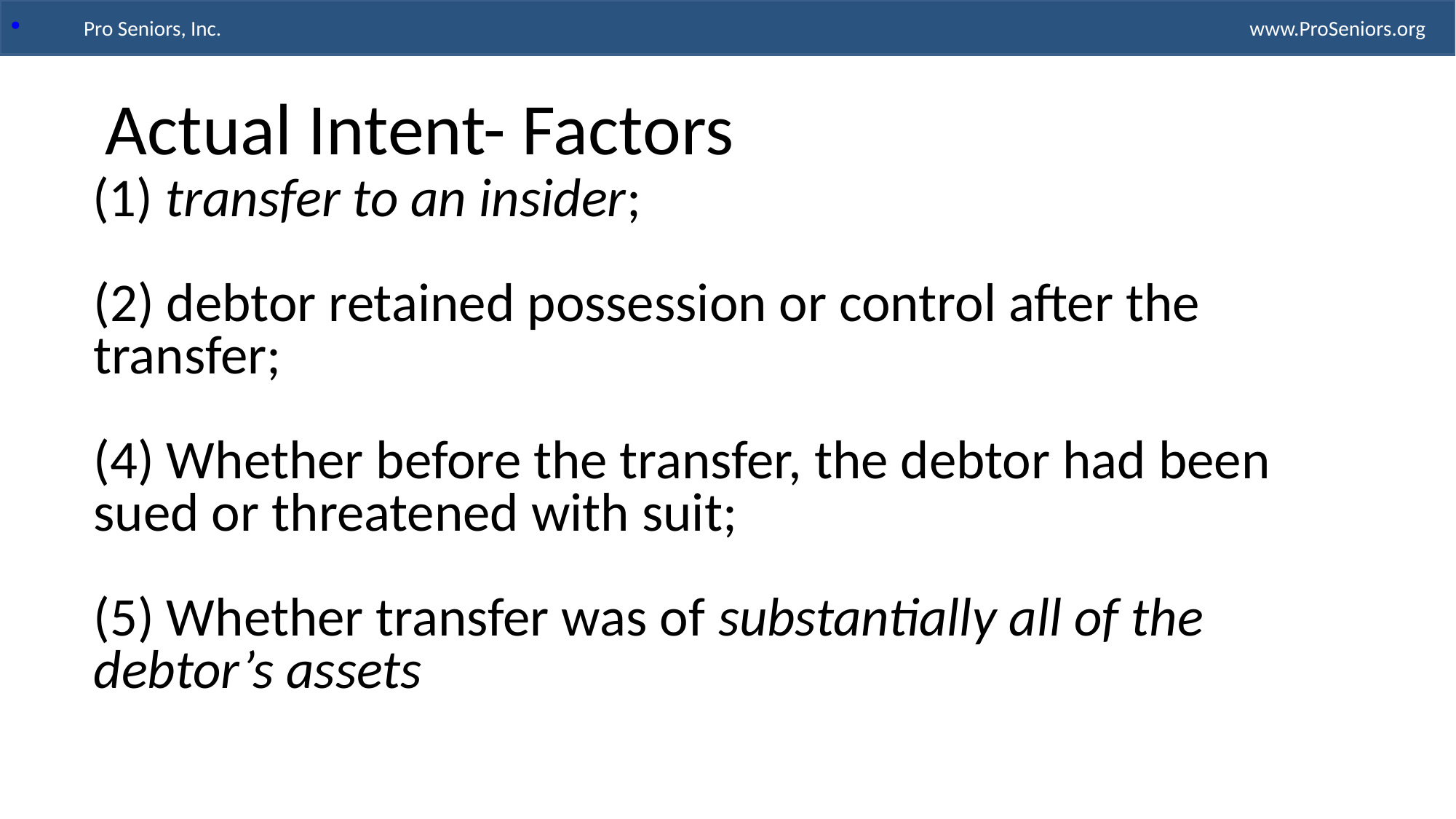

Actual Intent- Factors
(1) transfer to an insider;
(2) debtor retained possession or control after the transfer;
(4) Whether before the transfer, the debtor had been sued or threatened with suit;
(5) Whether transfer was of substantially all of the debtor’s assets